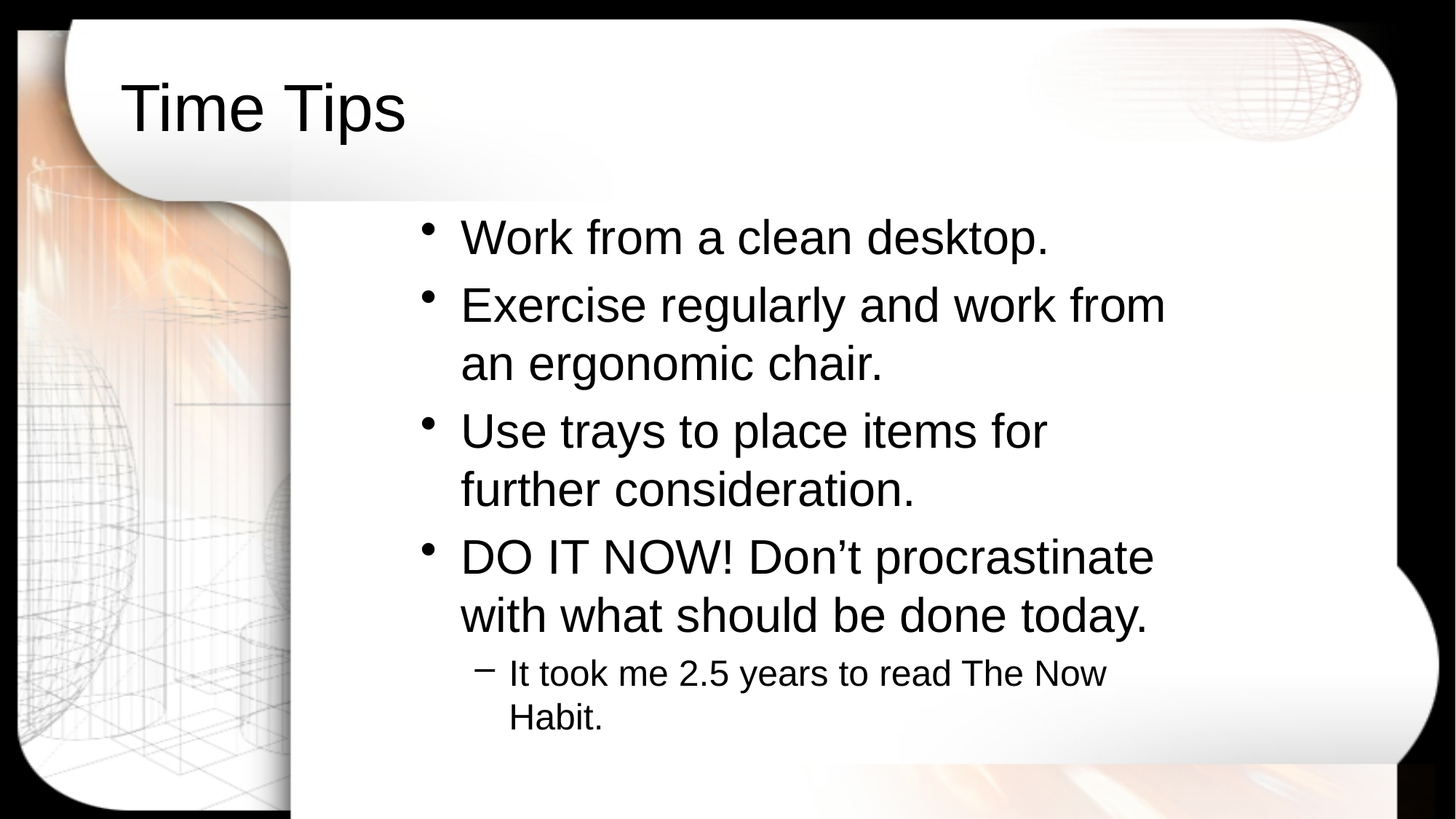

# Time Tips
Work from a clean desktop.
Exercise regularly and work from an ergonomic chair.
Use trays to place items for further consideration.
DO IT NOW! Don’t procrastinate with what should be done today.
It took me 2.5 years to read The Now Habit.